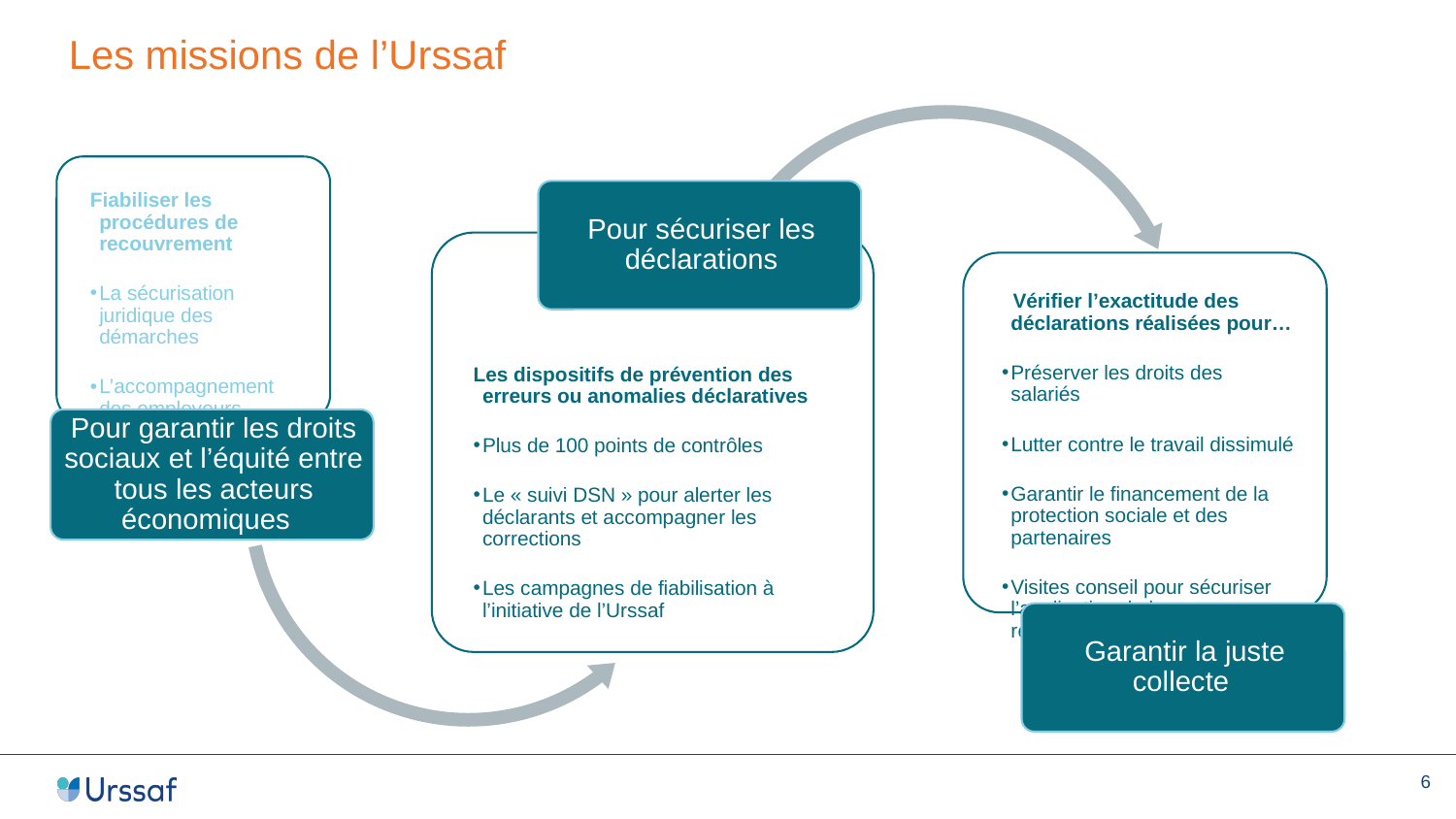

# Les missions de l’Urssaf
Fiabiliser les procédures de recouvrement

La sécurisation juridique des démarches

L’accompagnement des employeurs

les dispositifs de Contrôle
Pour garantir les droits sociaux et l’équité entre tous les acteurs économiques
Les dispositifs de prévention des erreurs ou anomalies déclaratives

Plus de 100 points de contrôles

Le « suivi DSN » pour alerter les déclarants et accompagner les corrections

Les campagnes de fiabilisation à l’initiative de l’Urssaf
Pour sécuriser les déclarations
  Vérifier l’exactitude des déclarations réalisées pour…

Préserver les droits des salariés

Lutter contre le travail dissimulé

Garantir le financement de la protection sociale et des partenaires

Visites conseil pour sécuriser l’application de la réglementation
Garantir la juste collecte
6